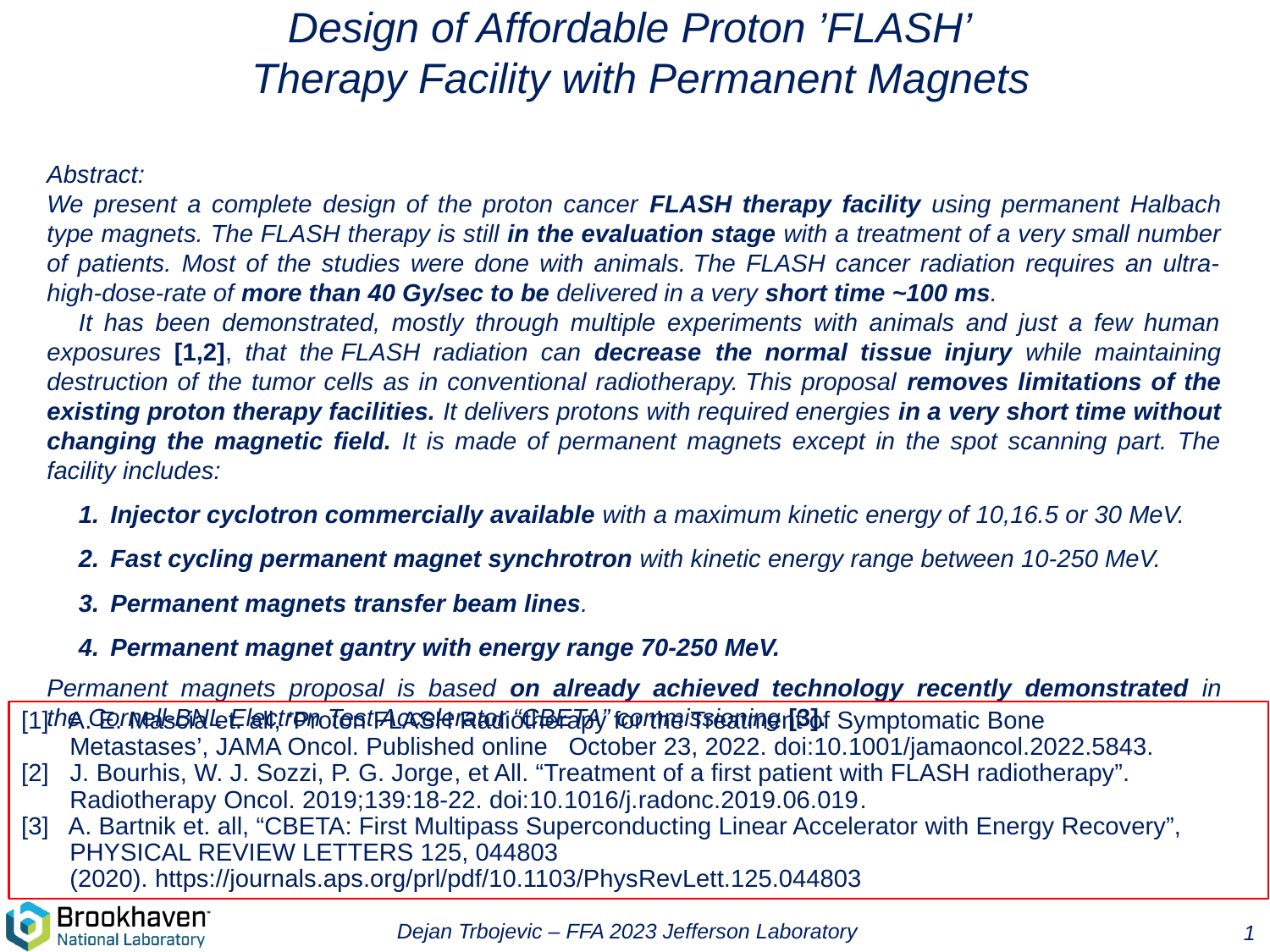

# Design of Affordable Proton ’FLASH’ Therapy Facility with Permanent Magnets
Abstract:
We present a complete design of the proton cancer FLASH therapy facility using permanent Halbach type magnets. The FLASH therapy is still in the evaluation stage with a treatment of a very small number of patients. Most of the studies were done with animals. The FLASH cancer radiation requires an ultra-high-dose-rate of more than 40 Gy/sec to be delivered in a very short time ~100 ms.
It has been demonstrated, mostly through multiple experiments with animals and just a few human exposures [1,2], that the FLASH radiation can decrease  the normal tissue injury while maintaining destruction of the tumor cells as in conventional radiotherapy. This proposal removes limitations of the existing proton therapy facilities. It delivers protons with required energies in a very short time without changing the magnetic field. It is made of permanent magnets except in the spot scanning part. The facility includes:
Injector cyclotron commercially available with a maximum kinetic energy of 10,16.5 or 30 MeV.
Fast cycling permanent magnet synchrotron with kinetic energy range between 10-250 MeV.
Permanent magnets transfer beam lines.
Permanent magnet gantry with energy range 70-250 MeV.
Permanent magnets proposal is based on already achieved technology recently demonstrated in the Cornell-BNL Electron Test Accelerator “CBETA” commissioning [3].
[1]   A. E. Mascia et. all, ‘Proton FLASH Radiotherapy for the Treatment of Symptomatic Bone Metastases’, JAMA Oncol. Published online   October 23, 2022. doi:10.1001/jamaoncol.2022.5843.
[2]   J. Bourhis, W. J. Sozzi, P. G. Jorge﻿, et All. “Treatment of a first patient with FLASH radiotherapy”. Radiotherapy Oncol. 2019;139:18-22. doi:10.1016/j.radonc.2019.06.019﻿.
[3]   A. Bartnik et. all, “CBETA: First Multipass Superconducting Linear Accelerator with Energy Recovery”, PHYSICAL REVIEW LETTERS 125, 044803 (2020). https://journals.aps.org/prl/pdf/10.1103/PhysRevLett.125.044803
Dejan Trbojevic – FFA 2023 Jefferson Laboratory
1